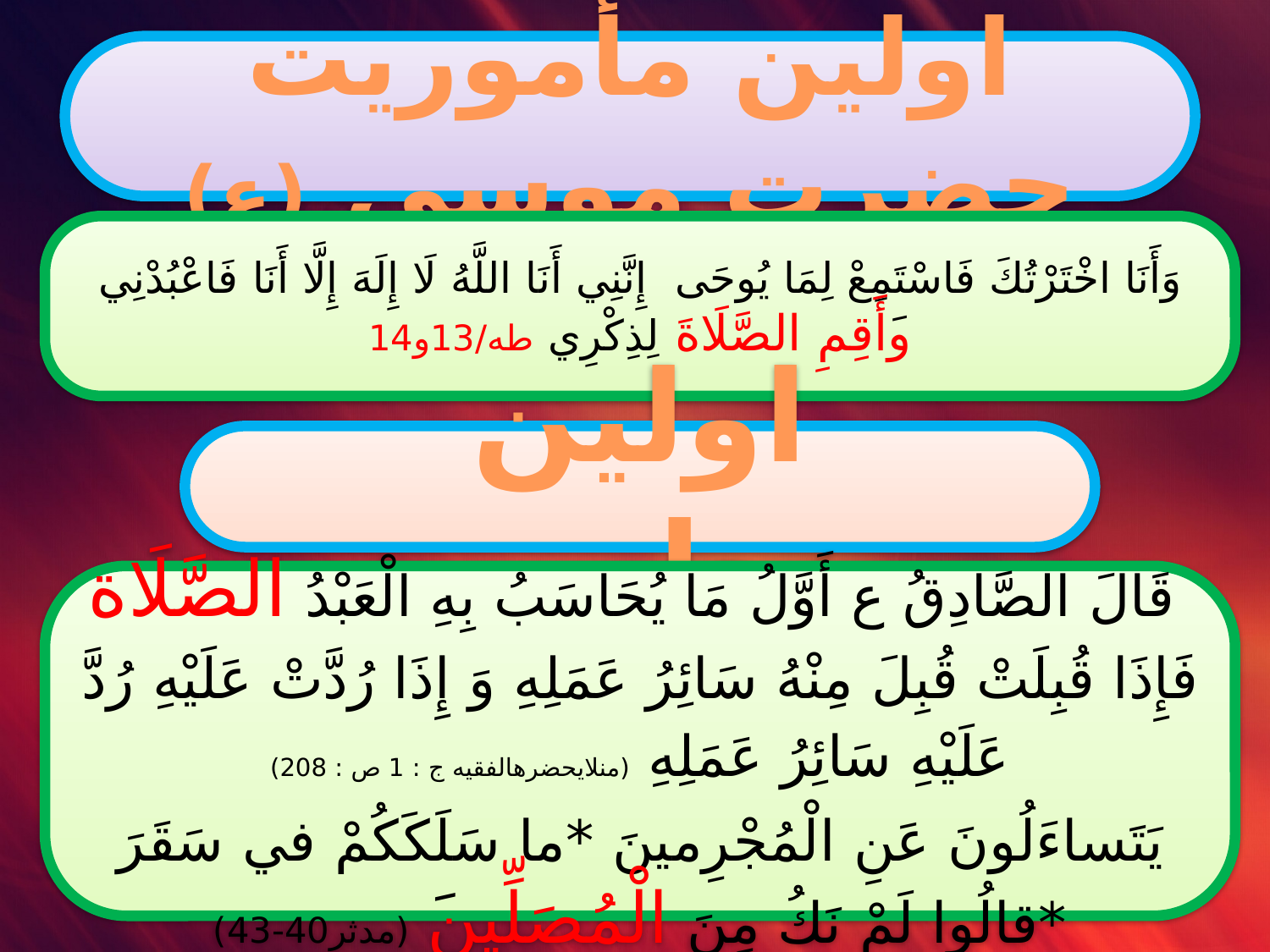

اولین مأموریت حضرت موسی (ع)
وَأَنَا اخْتَرْتُكَ فَاسْتَمِعْ لِمَا يُوحَى  إِنَّنِي أَنَا اللَّهُ لَا إِلَهَ إِلَّا أَنَا فَاعْبُدْنِي وَأَقِمِ الصَّلَاةَ لِذِكْرِي طه/13و14
اولین محاسبه
 قَالَ الصَّادِقُ ع أَوَّلُ مَا يُحَاسَبُ بِهِ الْعَبْدُ الصَّلَاة فَإِذَا قُبِلَتْ قُبِلَ مِنْهُ سَائِرُ عَمَلِهِ وَ إِذَا رُدَّتْ عَلَيْهِ رُدَّ عَلَيْهِ سَائِرُ عَمَلِهِ (من‏لايحضره‏الفقيه ج : 1 ص : 208)
يَتَساءَلُونَ عَنِ الْمُجْرِمينَ *ما سَلَكَكُمْ في‏ سَقَرَ *قالُوا لَمْ نَكُ مِنَ الْمُصَلِّينَ (مدثر40-43)